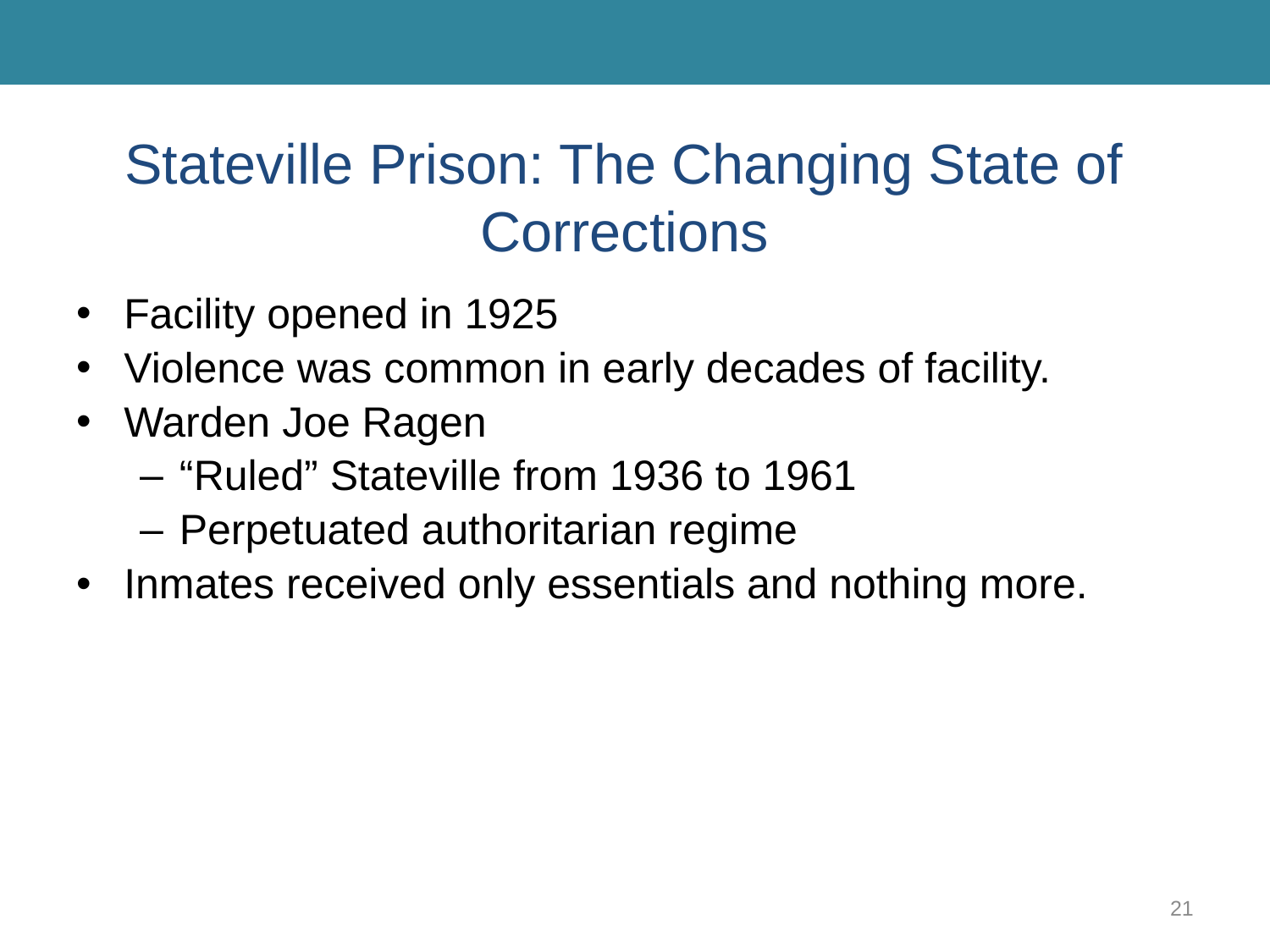

# Stateville Prison: The Changing State of Corrections
Facility opened in 1925
Violence was common in early decades of facility.
Warden Joe Ragen
“Ruled” Stateville from 1936 to 1961
Perpetuated authoritarian regime
Inmates received only essentials and nothing more.

21